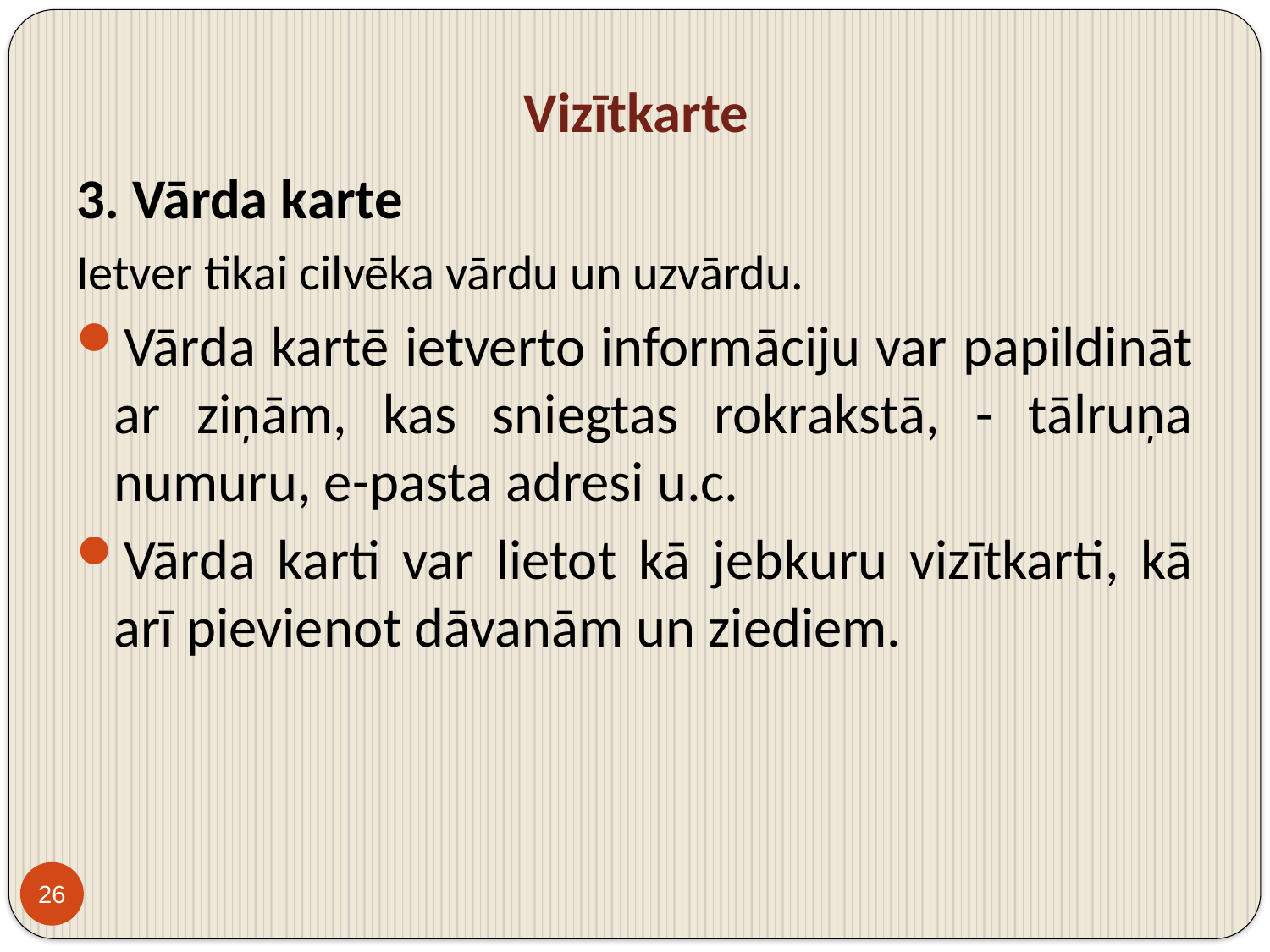

# Vizītkarte
3. Vārda karte
Ietver tikai cilvēka vārdu un uzvārdu.
Vārda kartē ietverto informāciju var papildināt ar ziņām, kas sniegtas rokrakstā, - tālruņa numuru, e-pasta adresi u.c.
Vārda karti var lietot kā jebkuru vizītkarti, kā arī pievienot dāvanām un ziediem.

26